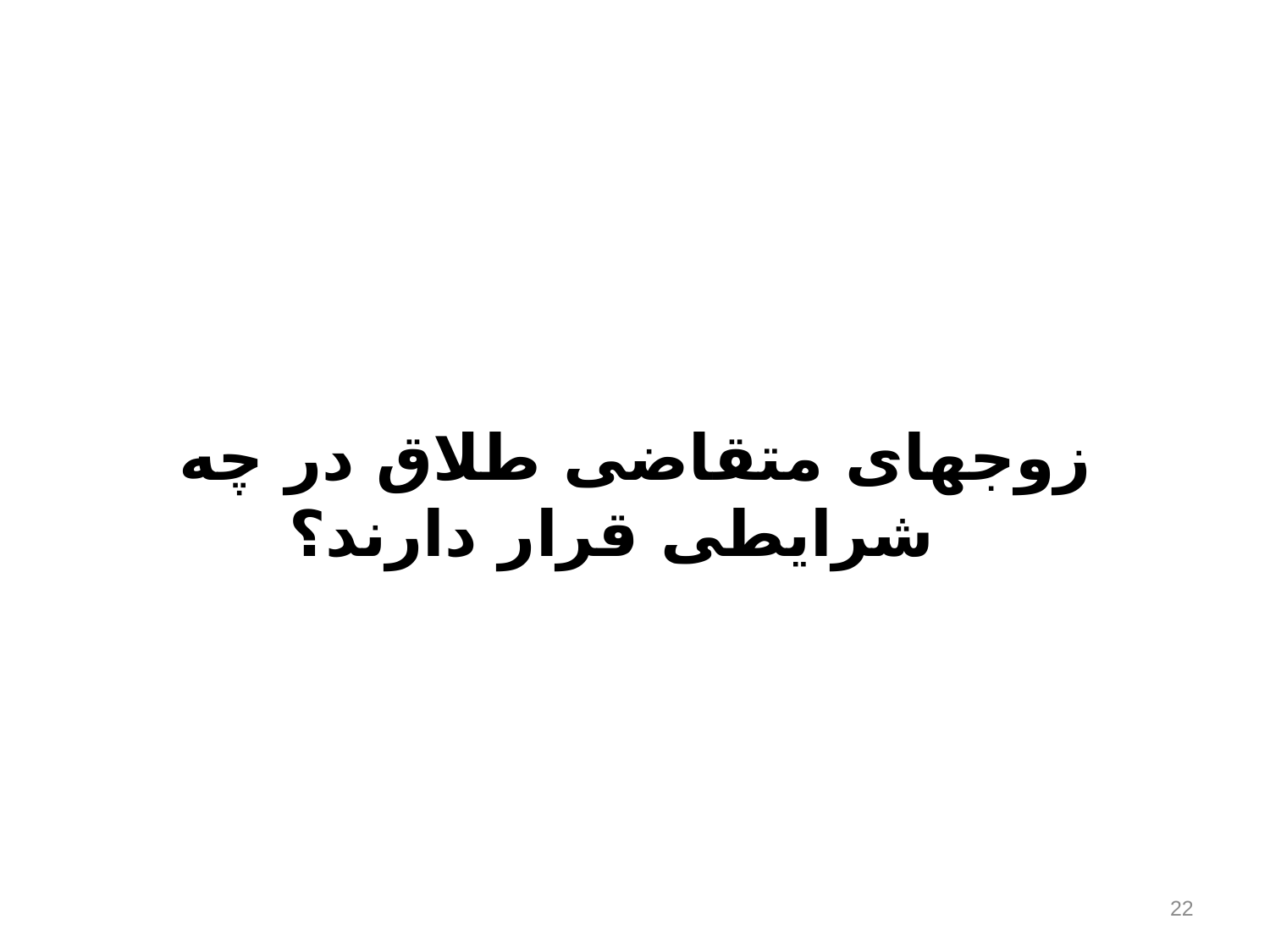

زوجهای متقاضی طلاق در چه شرایطی قرار دارند؟
22